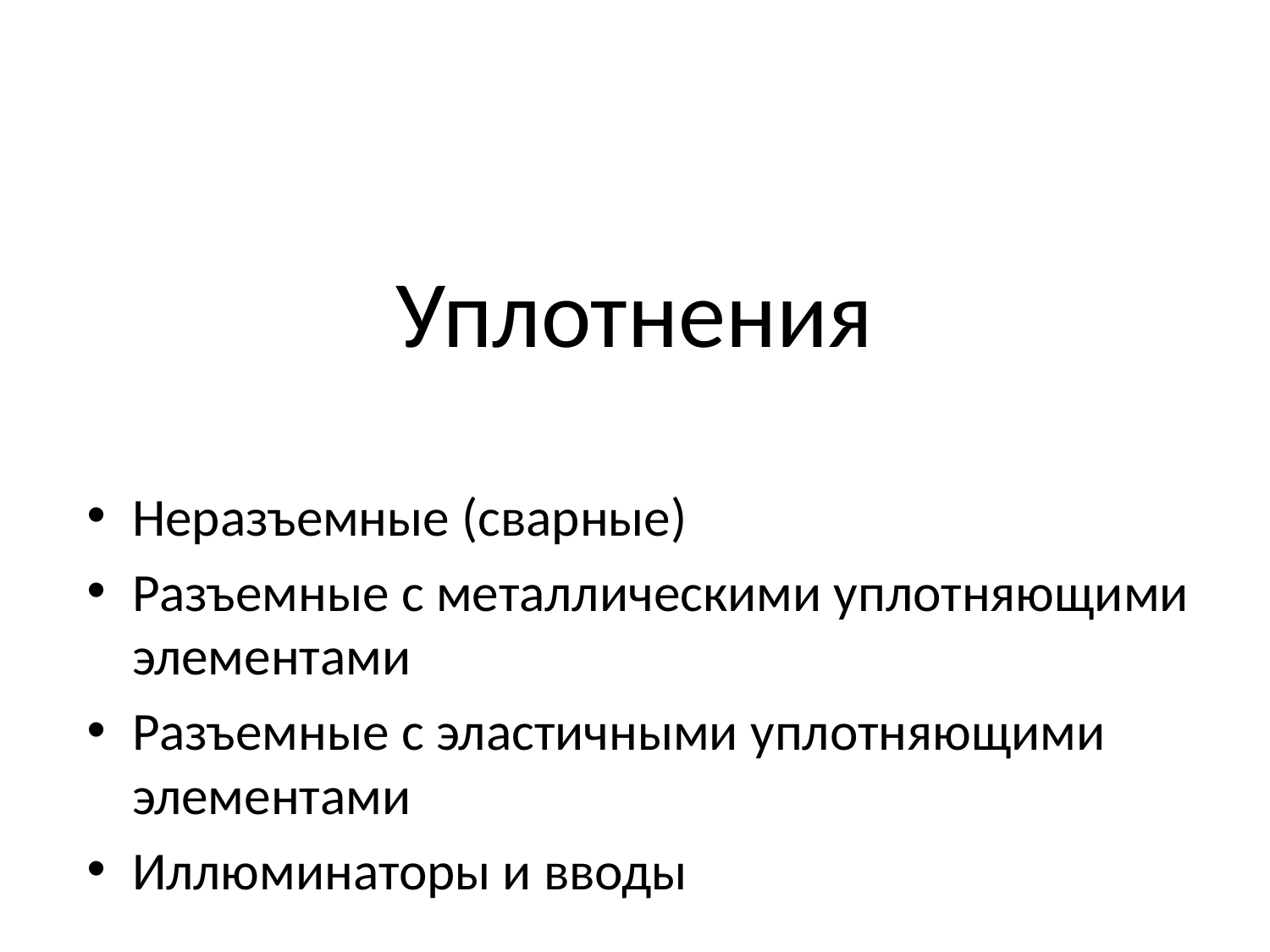

# Уплотнения
Неразъемные (сварные)
Разъемные с металлическими уплотняющими элементами
Разъемные с эластичными уплотняющими элементами
Иллюминаторы и вводы